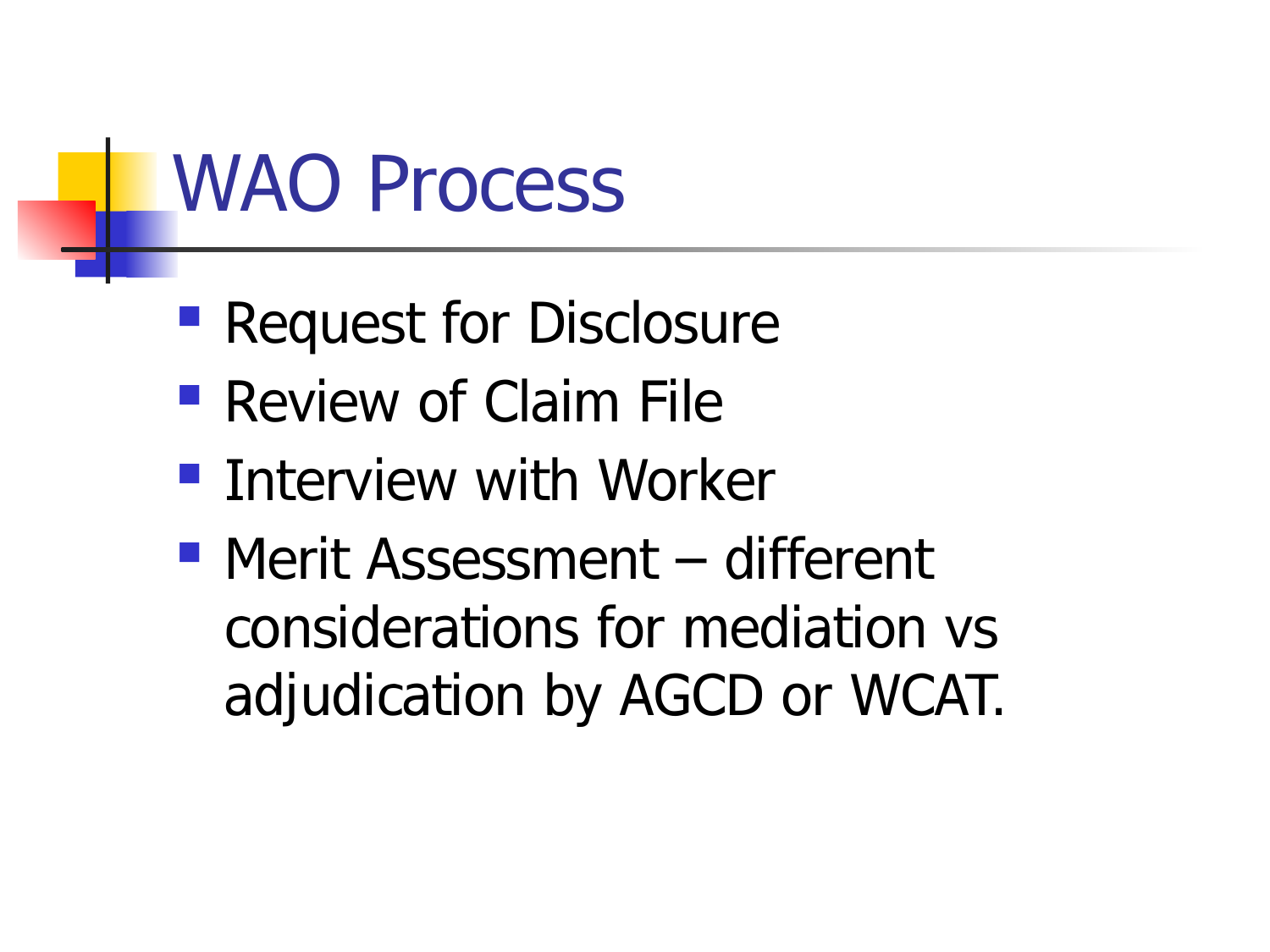

# WAO Process
Request for Disclosure
Review of Claim File
Interview with Worker
Merit Assessment – different considerations for mediation vs adjudication by AGCD or WCAT.